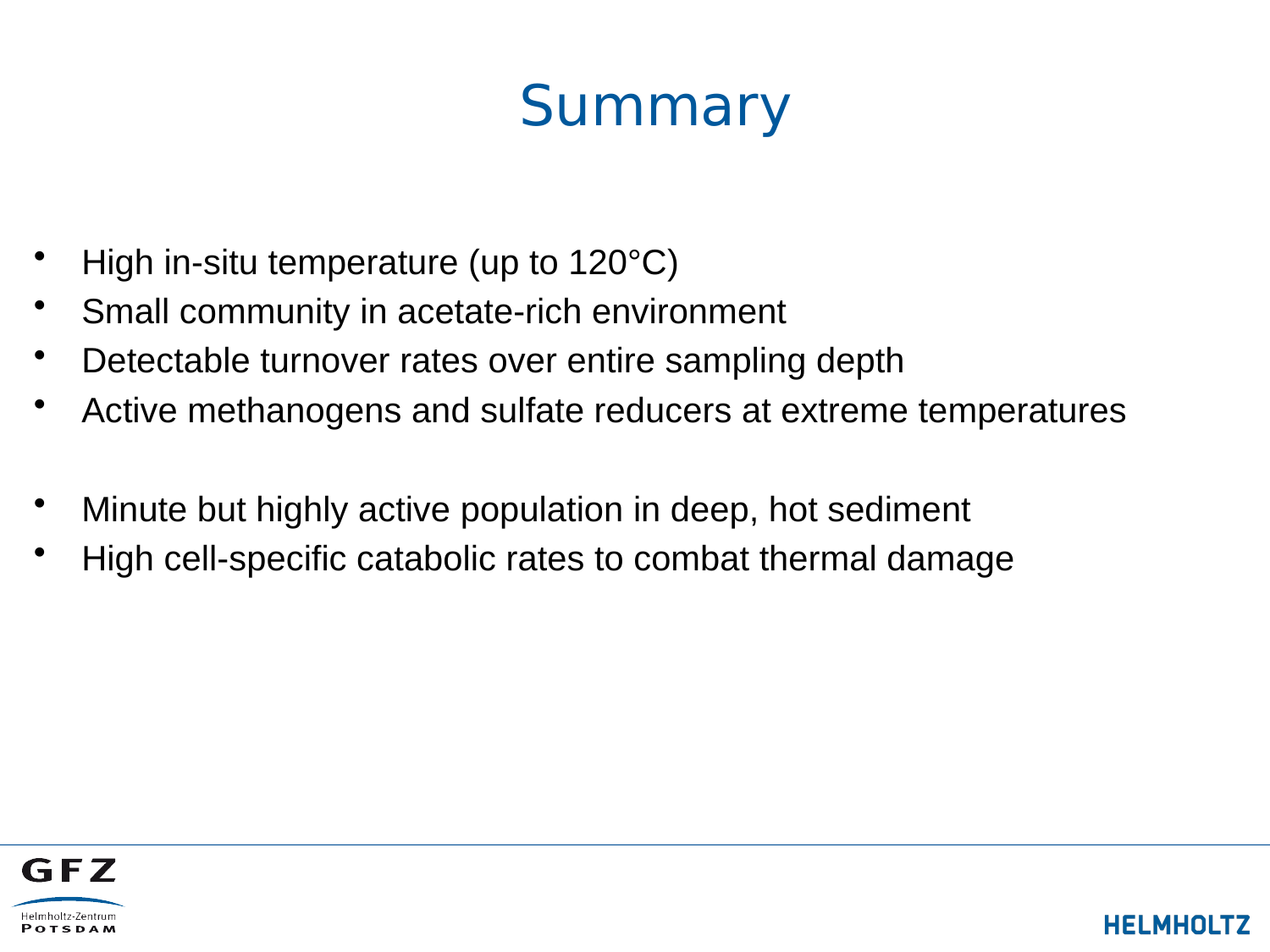

Summary
High in-situ temperature (up to 120°C)
Small community in acetate-rich environment
Detectable turnover rates over entire sampling depth
Active methanogens and sulfate reducers at extreme temperatures

Minute but highly active population in deep, hot sediment
High cell-specific catabolic rates to combat thermal damage